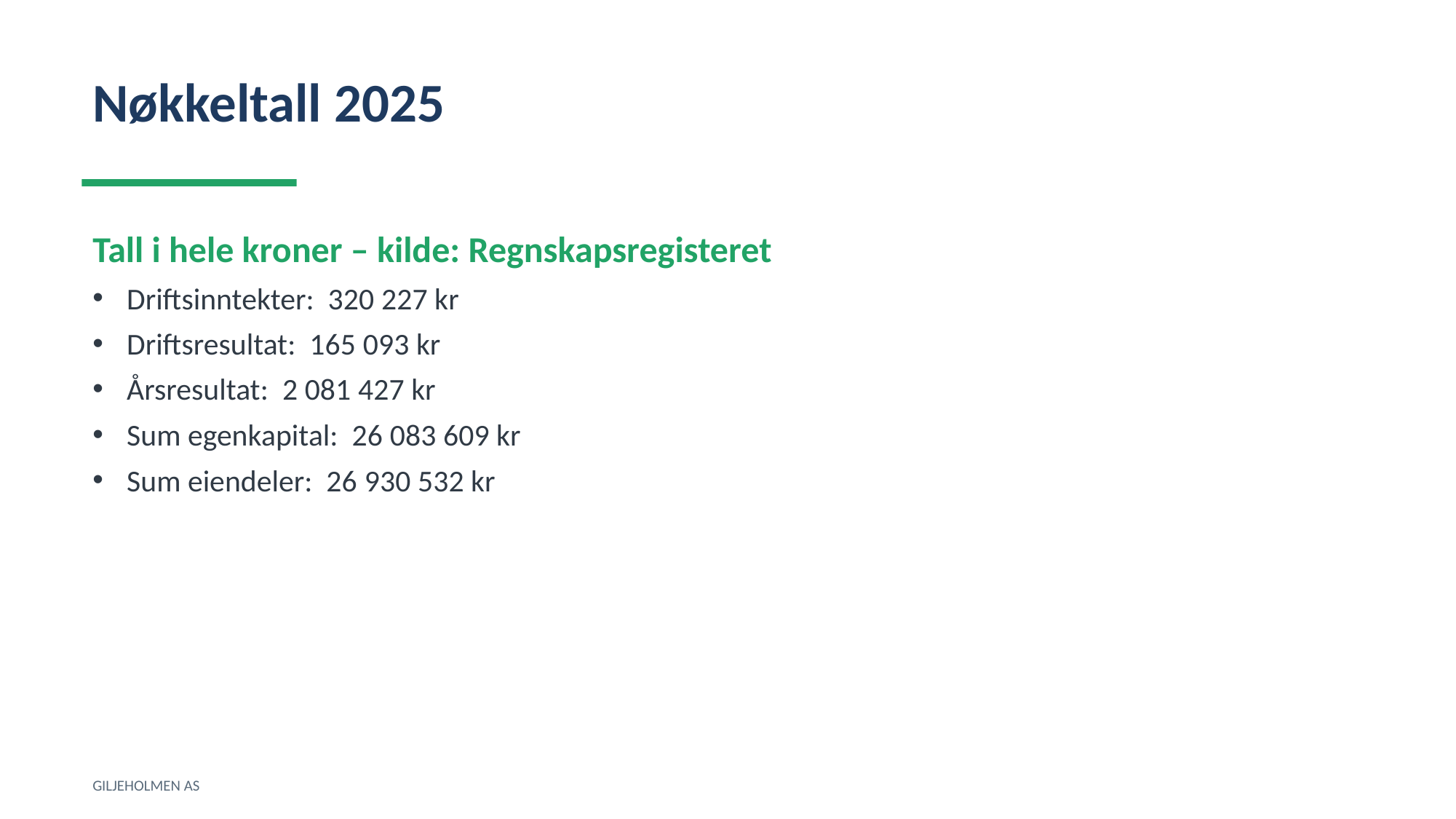

Nøkkeltall 2025

Tall i hele kroner – kilde: Regnskapsregisteret
Driftsinntekter:  320 227 kr
Driftsresultat:  165 093 kr
Årsresultat:  2 081 427 kr
Sum egenkapital:  26 083 609 kr
Sum eiendeler:  26 930 532 kr
GILJEHOLMEN AS